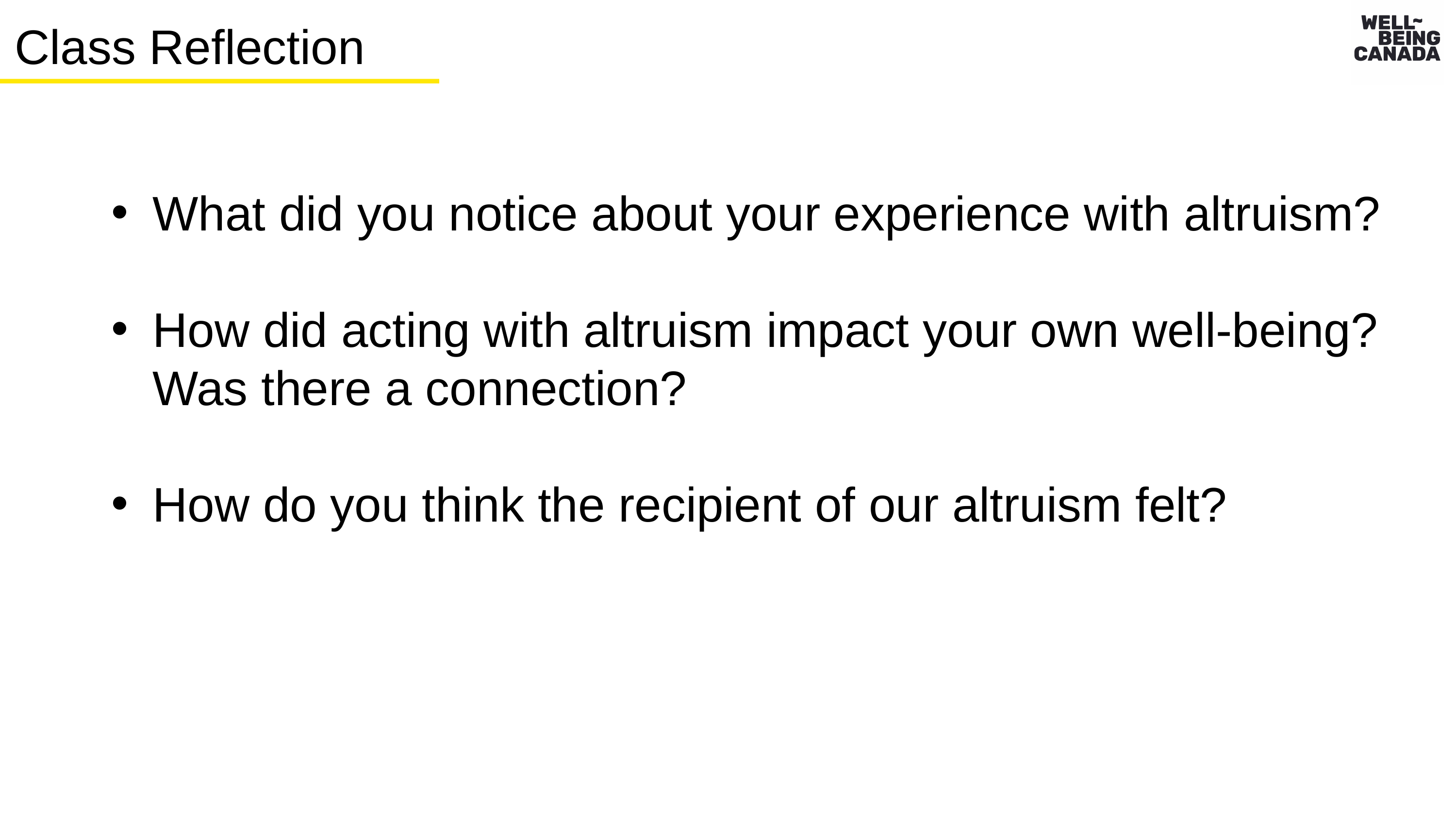

Class Reflection

What did you notice about your experience with altruism?

How did acting with altruism impact your own well-being? Was there a connection?

How do you think the recipient of our altruism felt?